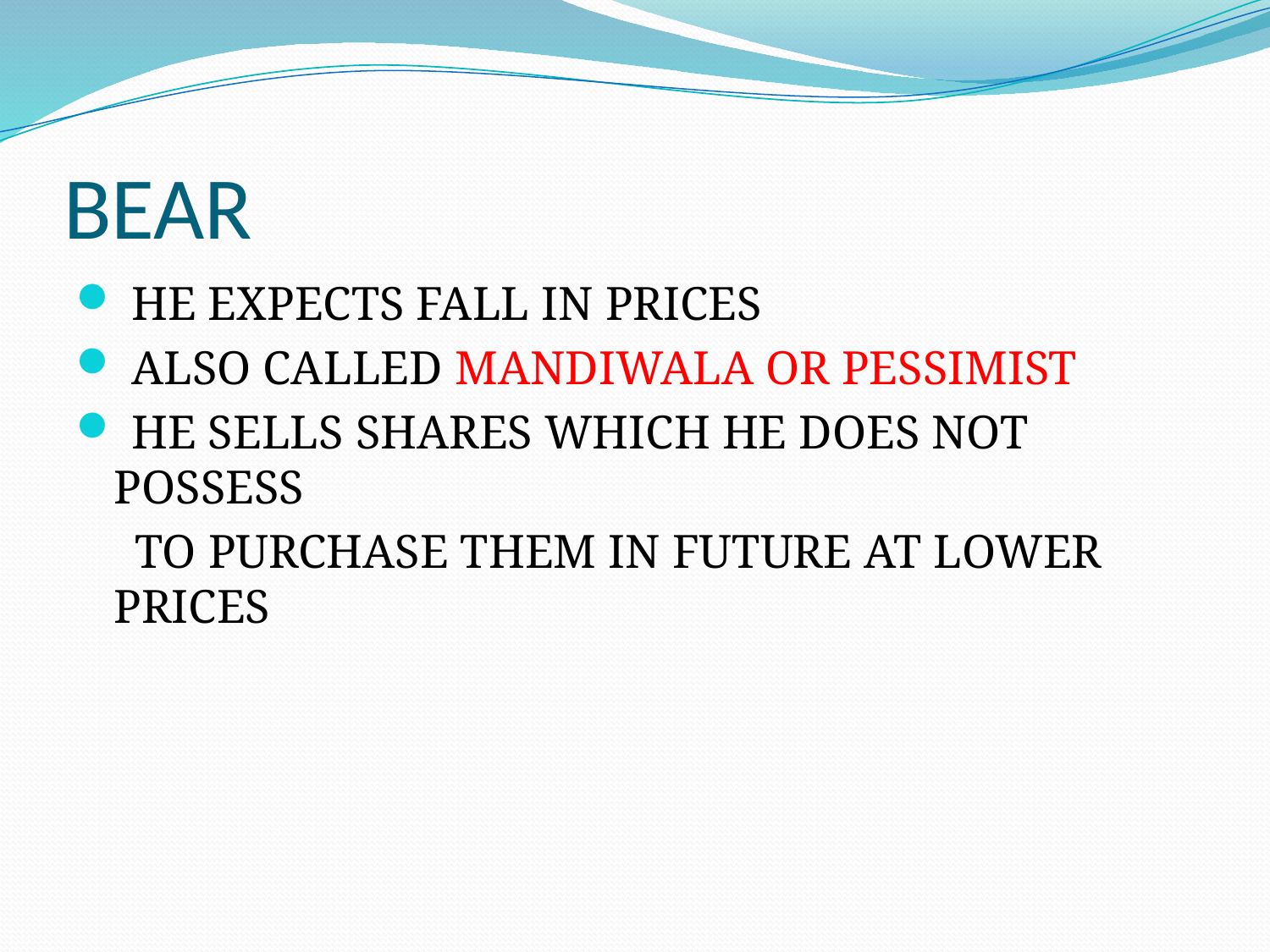

# BEAR
 HE EXPECTS FALL IN PRICES
 ALSO CALLED MANDIWALA OR PESSIMIST
 HE SELLS SHARES WHICH HE DOES NOT POSSESS
     TO PURCHASE THEM IN FUTURE AT LOWER PRICES